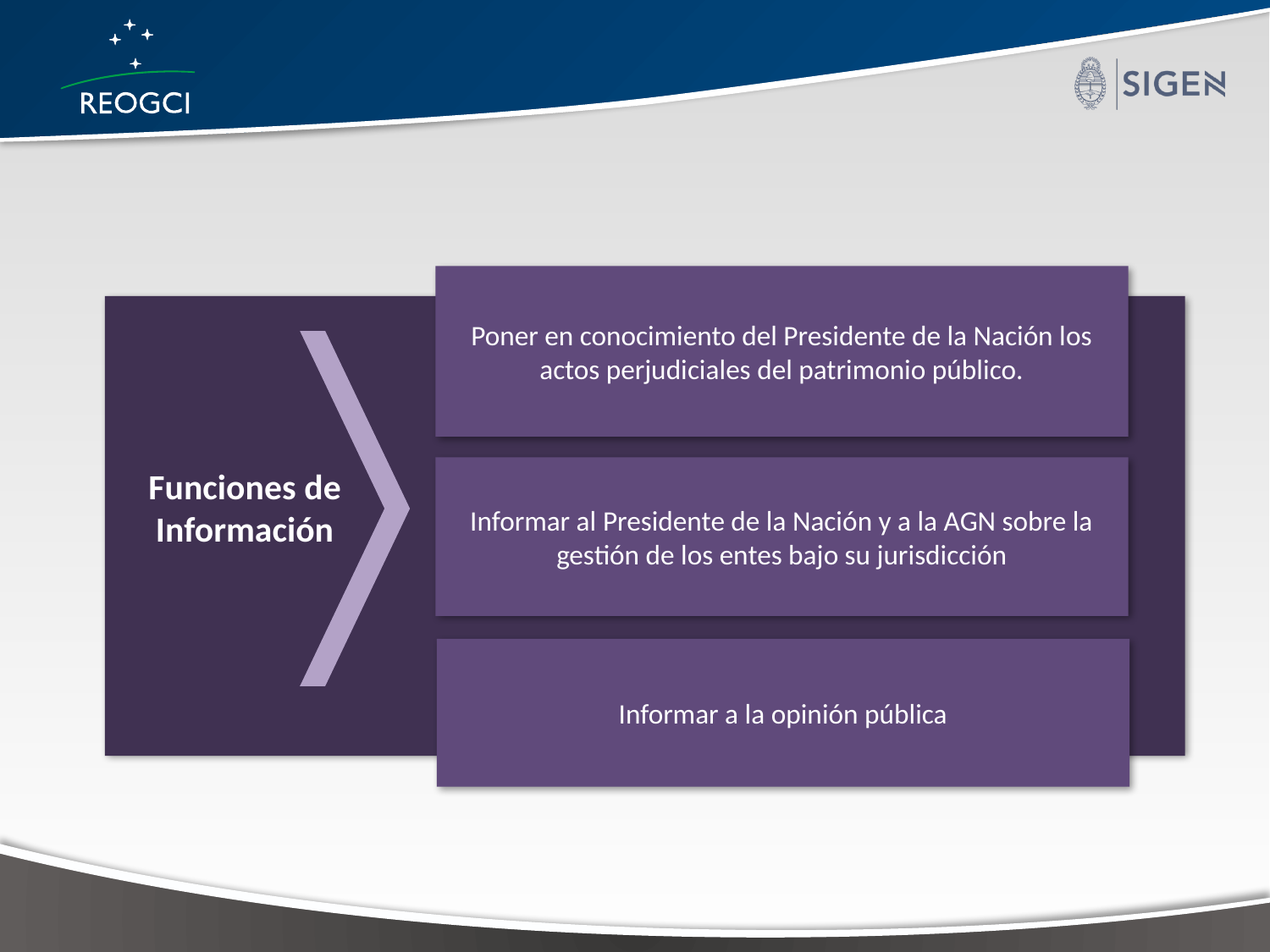

Poner en conocimiento del Presidente de la Nación los actos perjudiciales del patrimonio público.

Informar al Presidente de la Nación y a la AGN sobre la gestión de los entes bajo su jurisdicción
Funciones de Información
Informar a la opinión pública